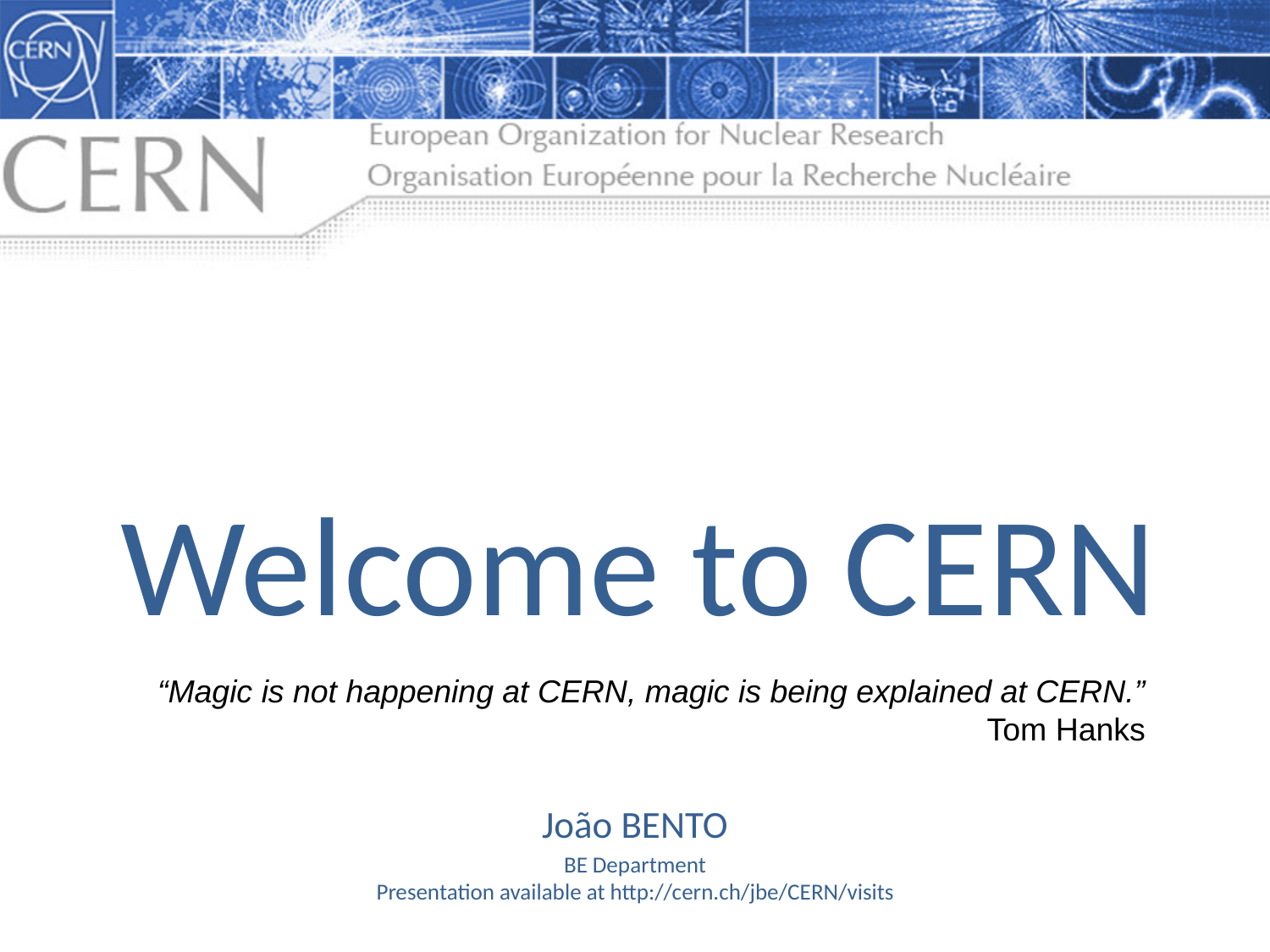

Welcome to CERN
“Magic is not happening at CERN, magic is being explained at CERN.”
Tom Hanks
João BENTO
BE Department
Presentation available at http://cern.ch/jbe/CERN/visits